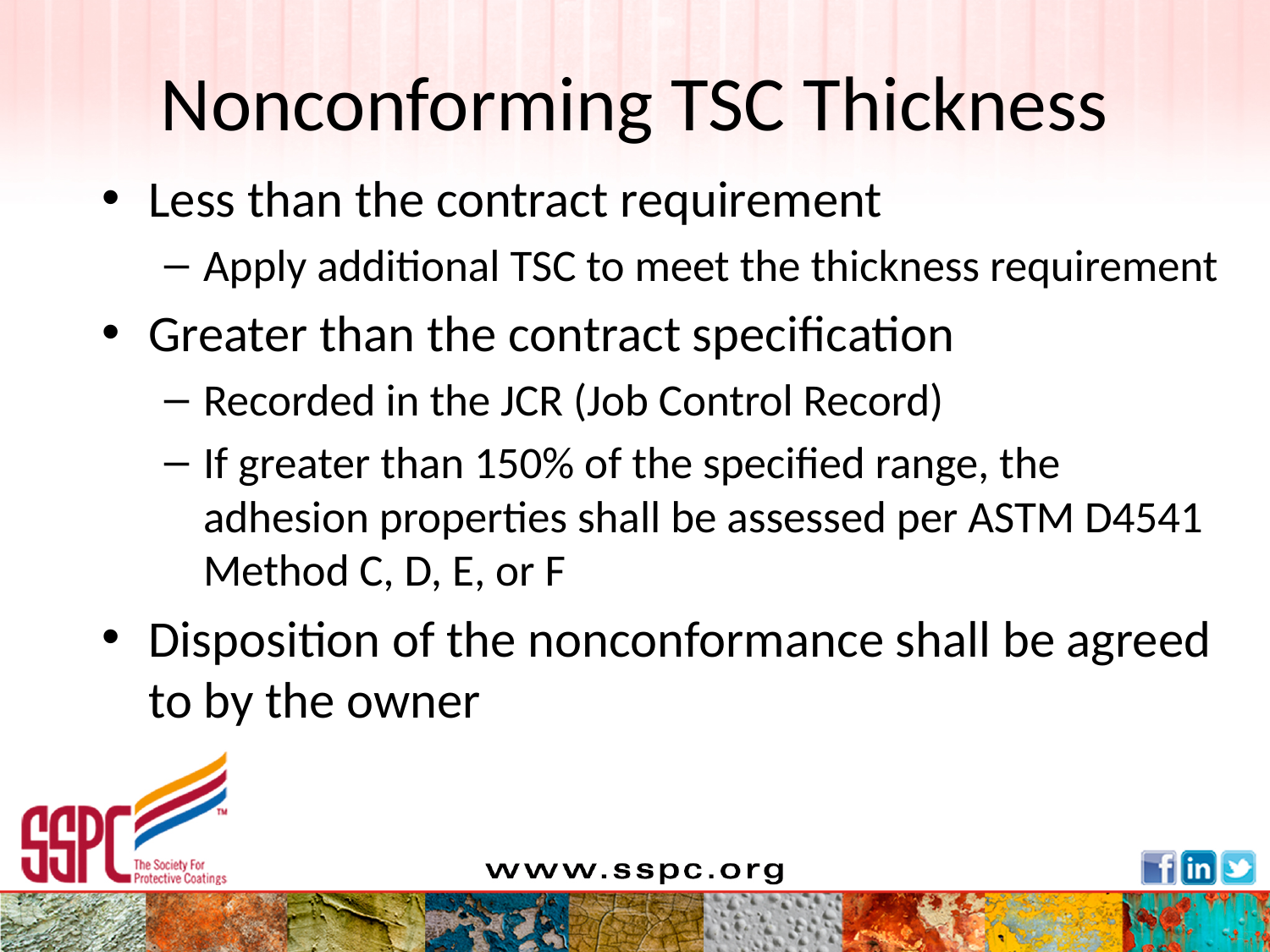

# Nonconforming TSC Thickness
Less than the contract requirement
Apply additional TSC to meet the thickness requirement
Greater than the contract specification
Recorded in the JCR (Job Control Record)
If greater than 150% of the specified range, the adhesion properties shall be assessed per ASTM D4541 Method C, D, E, or F
Disposition of the nonconformance shall be agreed to by the owner